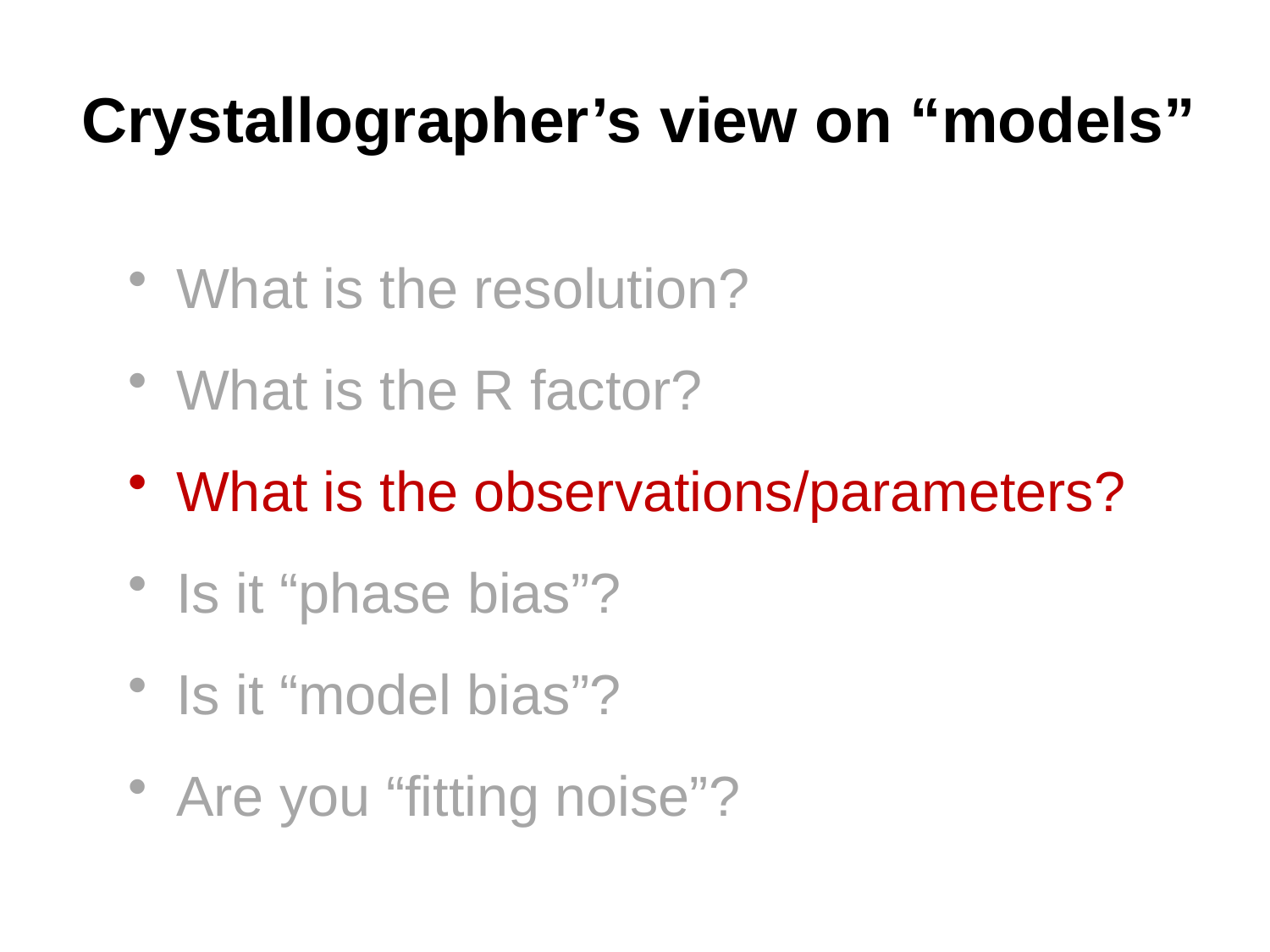

# Crystallographer’s view on “models”
What is the resolution?
What is the R factor?
What is the observations/parameters?
Is it “phase bias”?
Is it “model bias”?
Are you “fitting noise”?